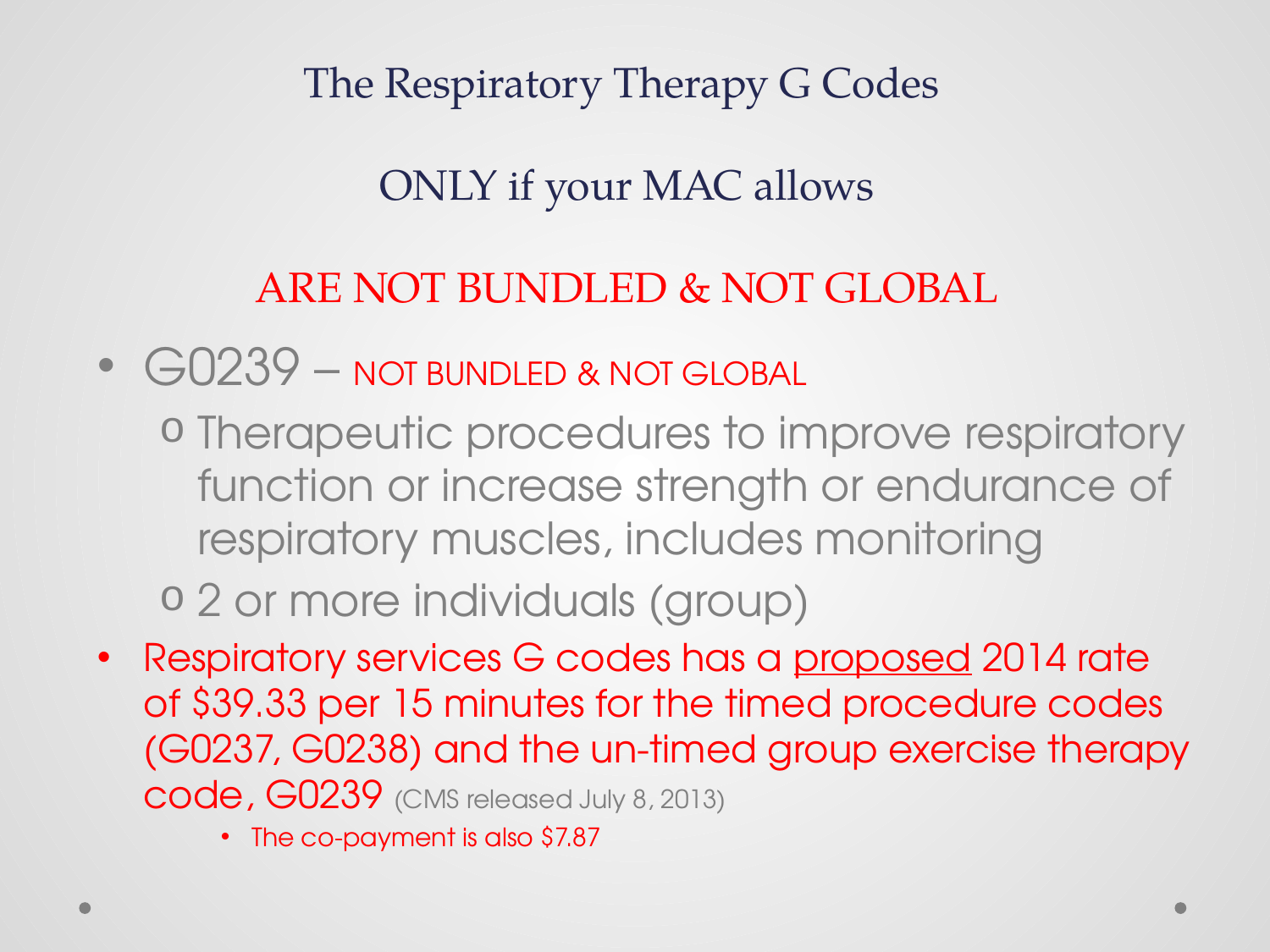

The Respiratory Therapy G Codes
ONLY if your MAC allows
ARE NOT BUNDLED & NOT GLOBAL
G0239 – NOT BUNDLED & NOT GLOBAL
Therapeutic procedures to improve respiratory function or increase strength or endurance of respiratory muscles, includes monitoring
2 or more individuals (group)
Respiratory services G codes has a proposed 2014 rate of $39.33 per 15 minutes for the timed procedure codes (G0237, G0238) and the un-timed group exercise therapy code, G0239 (CMS released July 8, 2013)
The co-payment is also $7.87